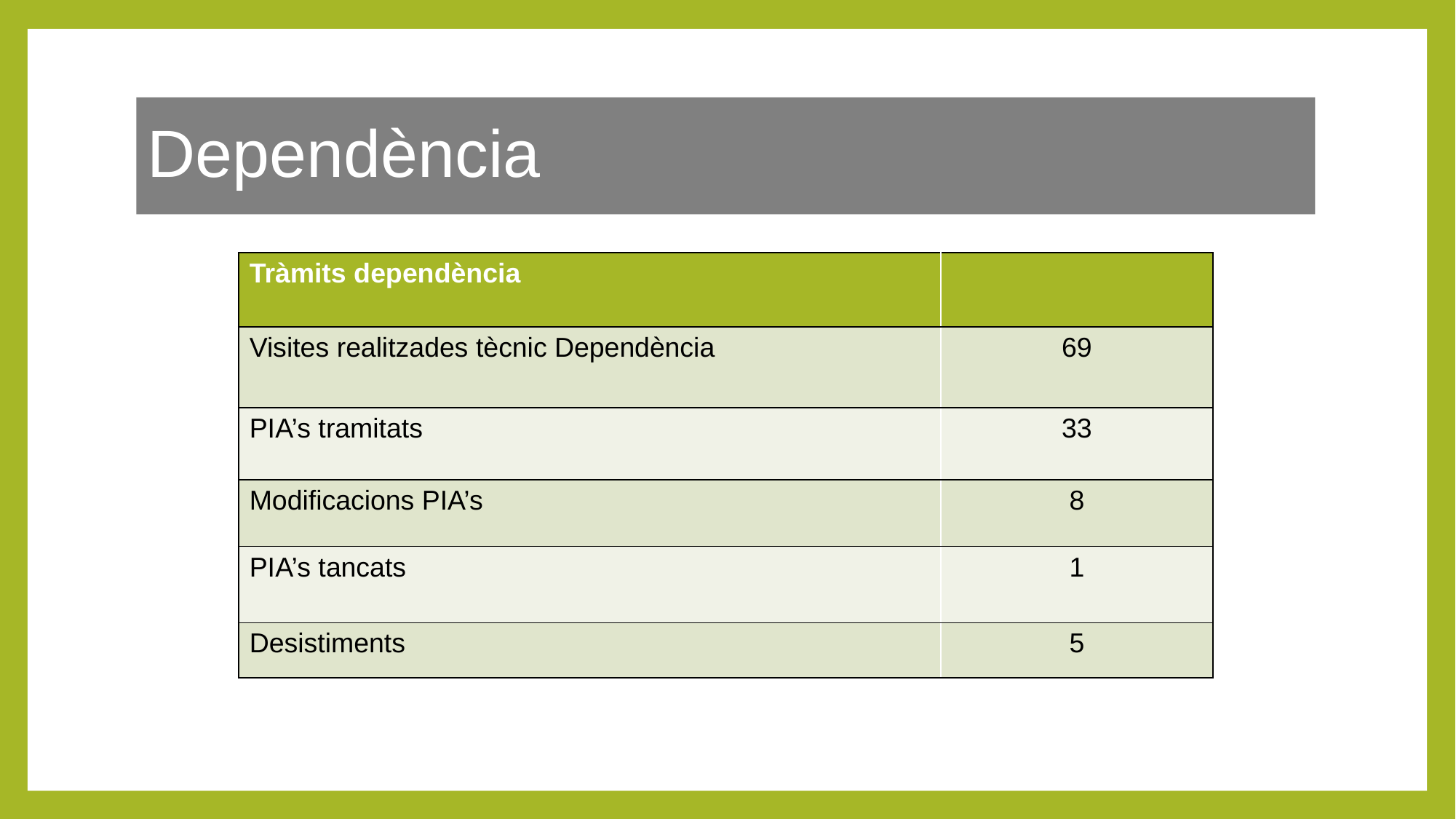

Dependència
| Tràmits dependència |  |
| --- | --- |
| Visites realitzades tècnic Dependència | 69 |
| PIA’s tramitats | 33 |
| Modificacions PIA’s | 8 |
| PIA’s tancats | 1 |
| Desistiments | 5 |